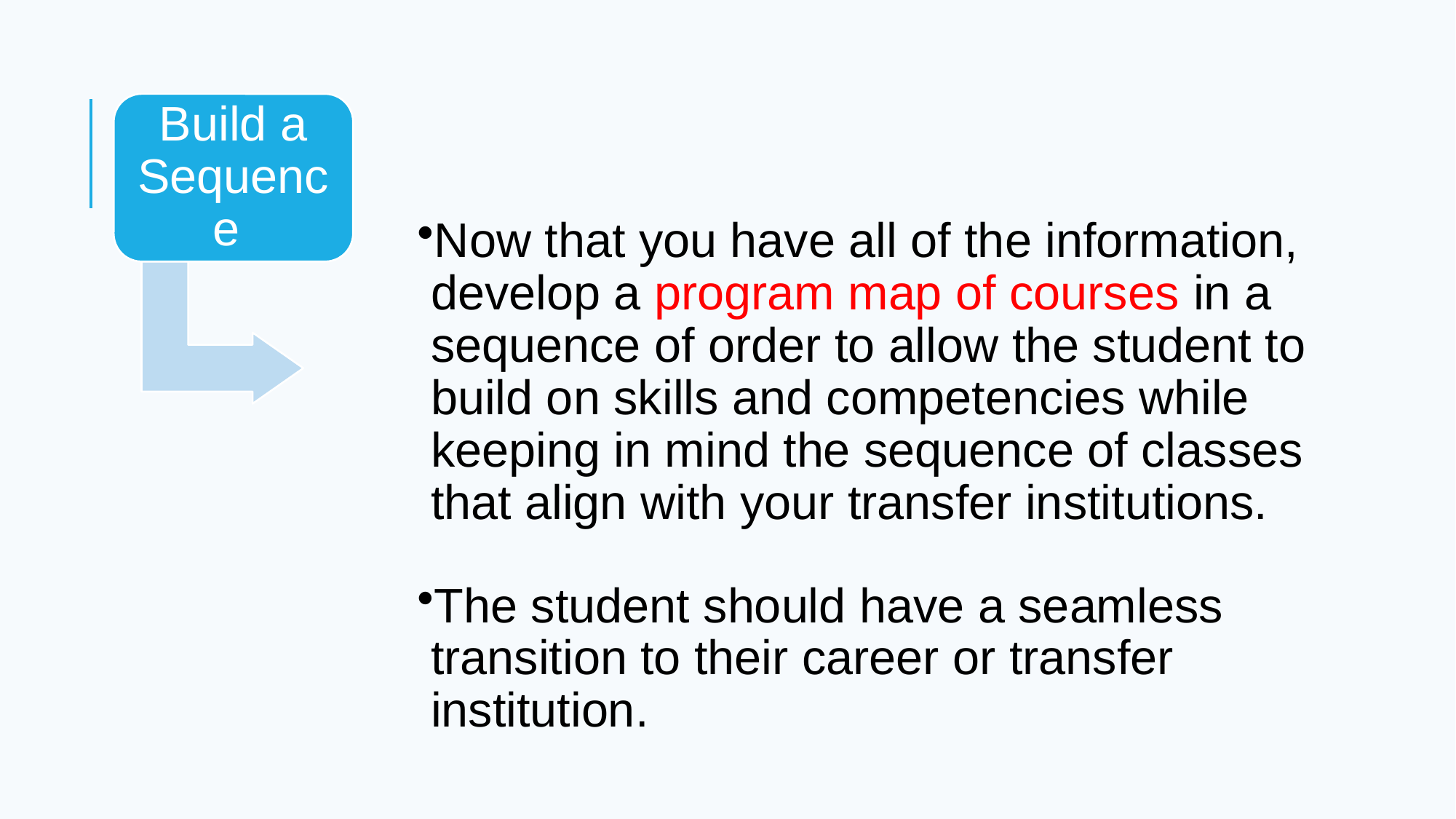

Build a Sequence
Now that you have all of the information, develop a program map of courses in a sequence of order to allow the student to build on skills and competencies while keeping in mind the sequence of classes that align with your transfer institutions.
The student should have a seamless transition to their career or transfer institution.